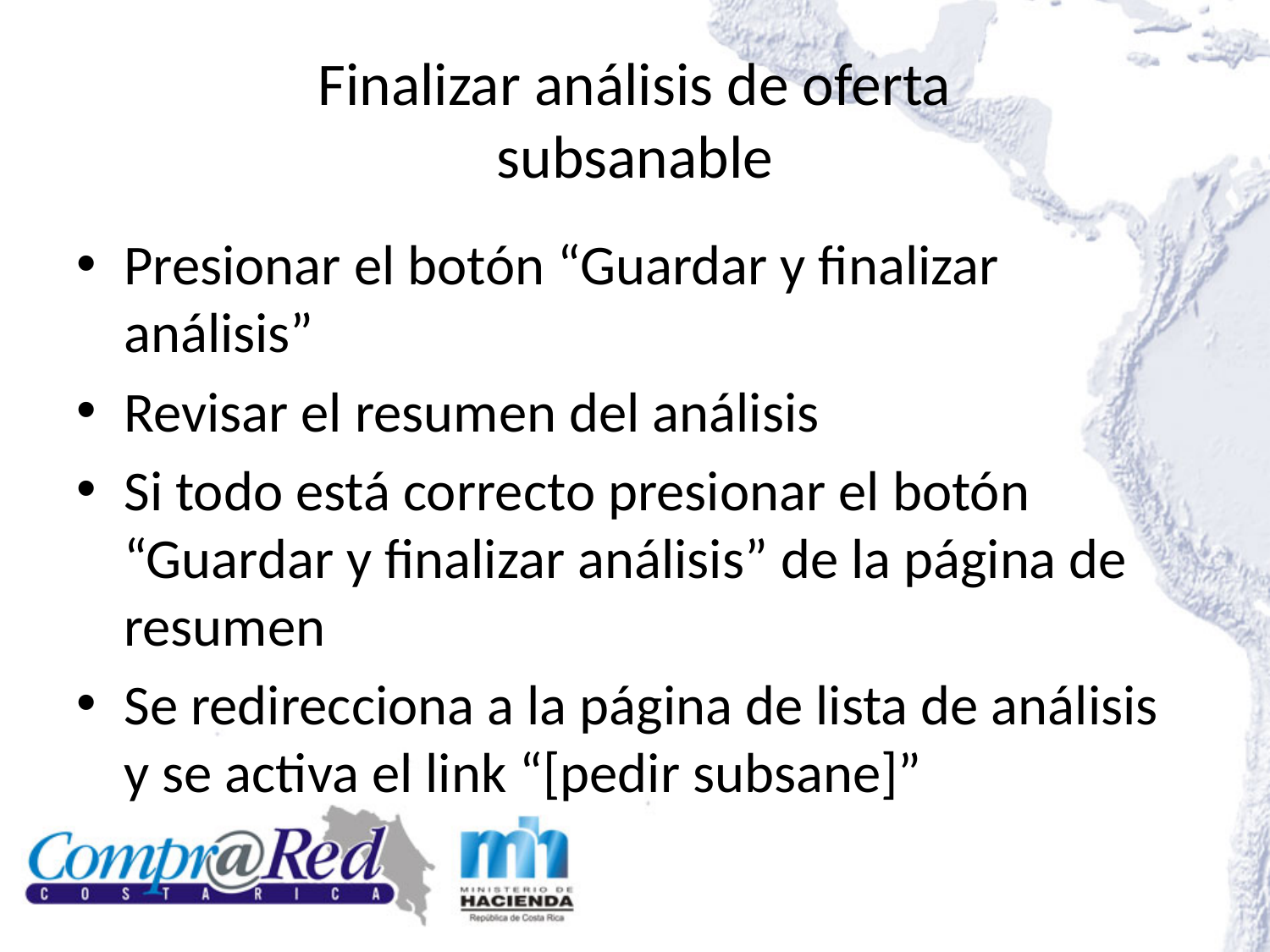

# Finalizar análisis de oferta subsanable
Presionar el botón “Guardar y finalizar análisis”
Revisar el resumen del análisis
Si todo está correcto presionar el botón “Guardar y finalizar análisis” de la página de resumen
Se redirecciona a la página de lista de análisis y se activa el link “[pedir subsane]”